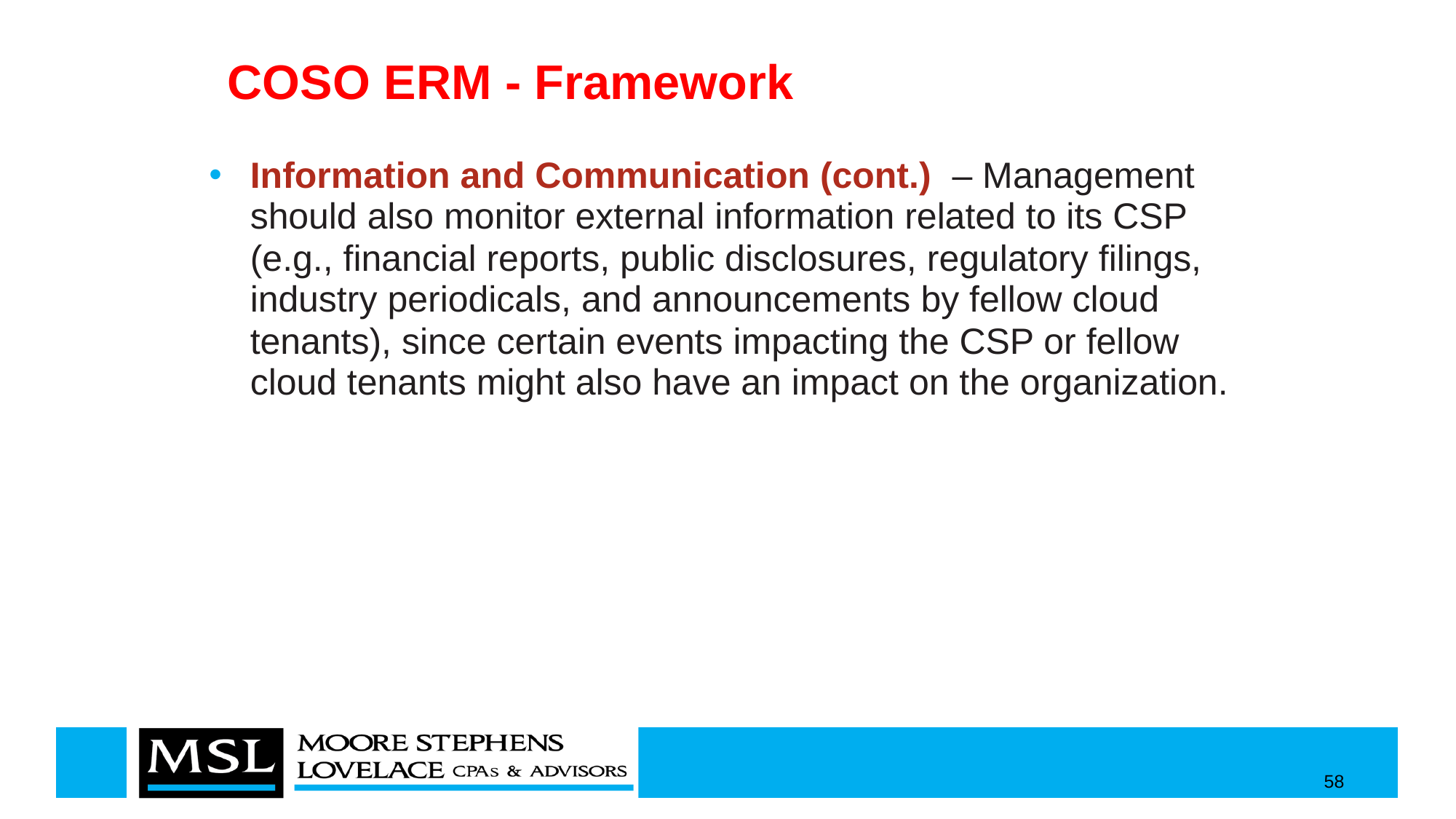

# COSO ERM - Framework
Information and Communication (cont.)  – Management should also monitor external information related to its CSP (e.g., financial reports, public disclosures, regulatory filings, industry periodicals, and announcements by fellow cloud tenants), since certain events impacting the CSP or fellow cloud tenants might also have an impact on the organization.
58